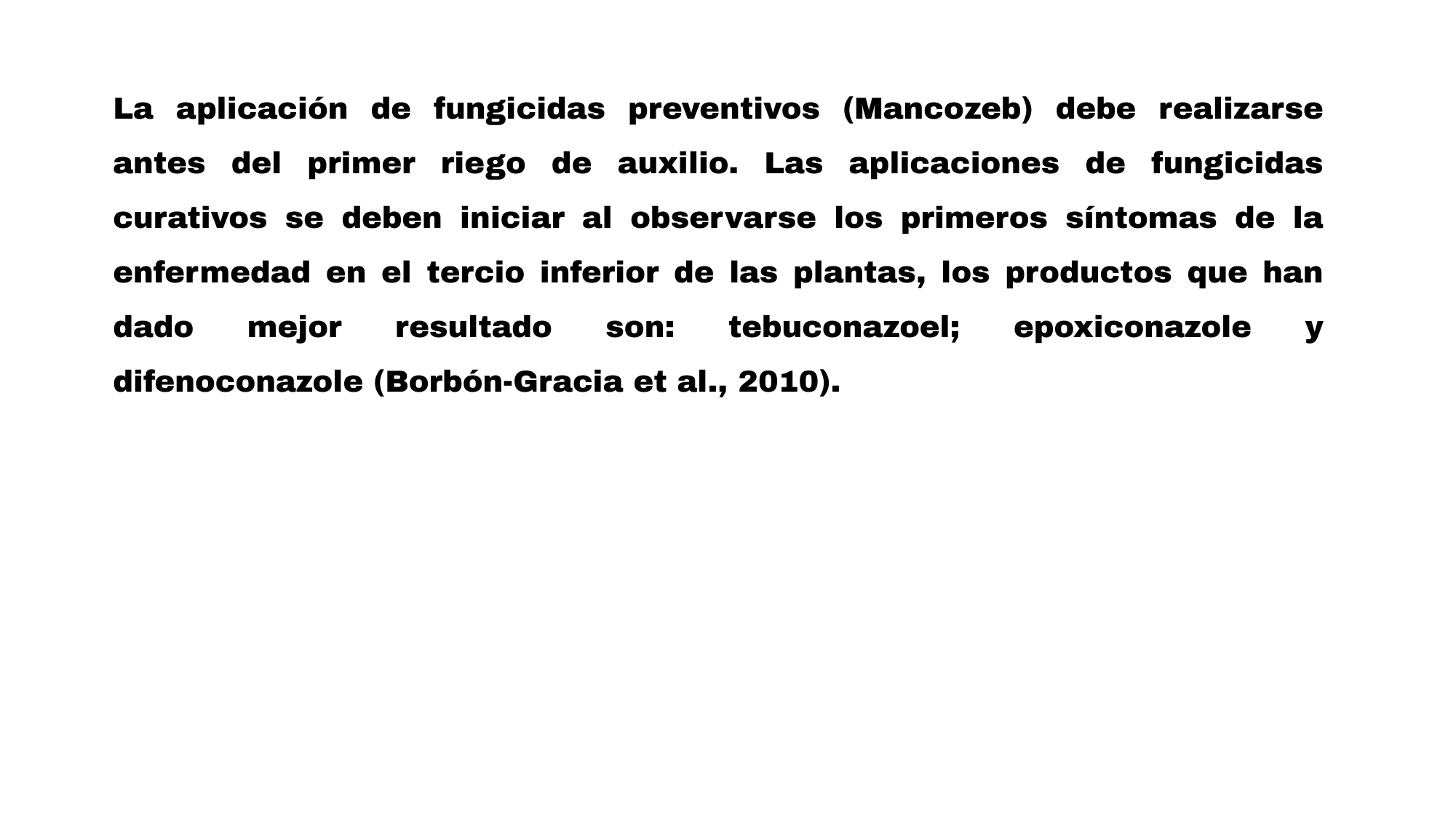

La aplicación de fungicidas preventivos (Mancozeb) debe realizarse antes del primer riego de auxilio. Las aplicaciones de fungicidas curativos se deben iniciar al observarse los primeros síntomas de la enfermedad en el tercio inferior de las plantas, los productos que han dado mejor resultado son: tebuconazoel; epoxiconazole y difenoconazole (Borbón-Gracia et al., 2010).